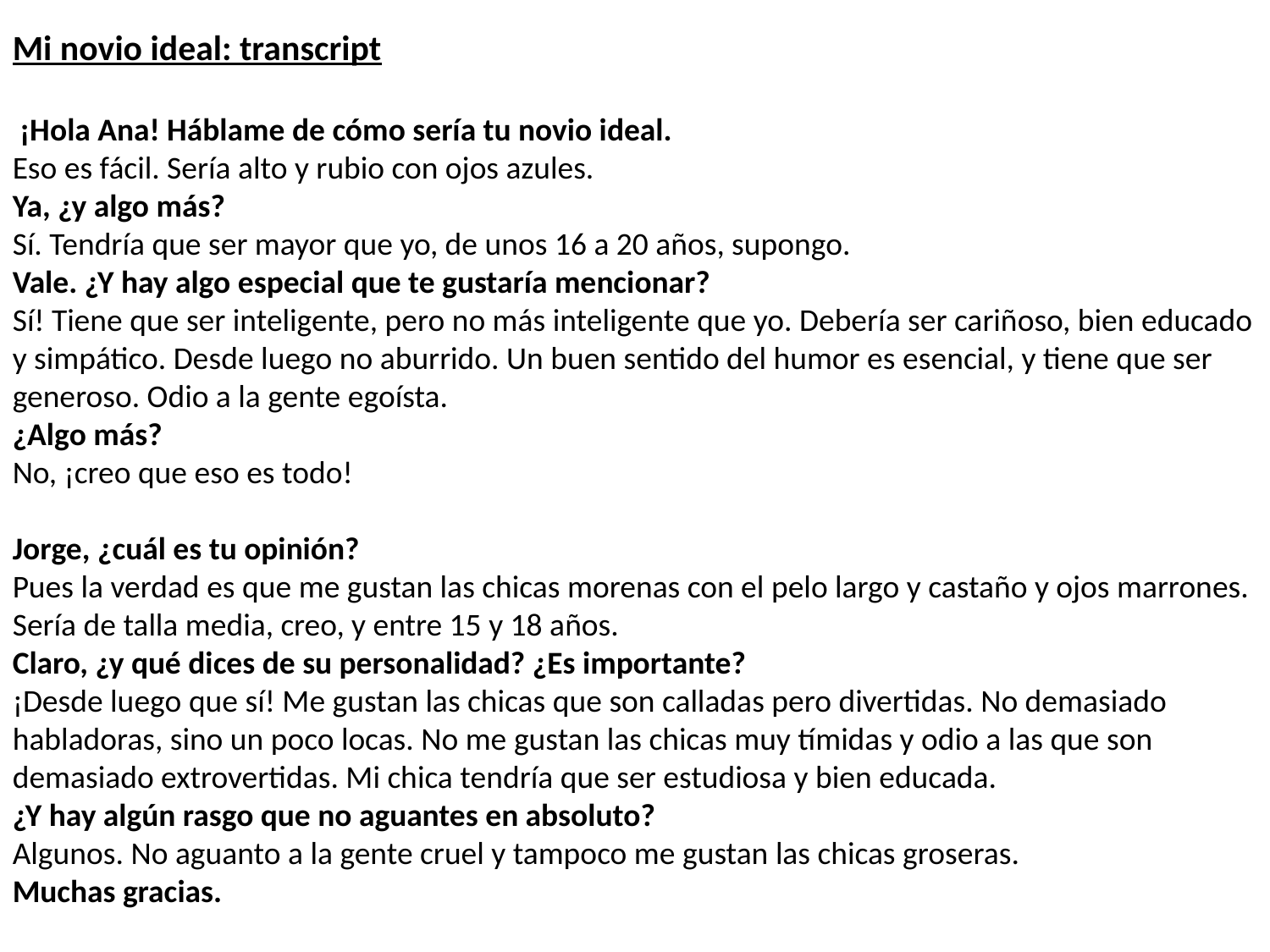

Mi novio ideal: transcript

 ¡Hola Ana! Háblame de cómo sería tu novio ideal.
Eso es fácil. Sería alto y rubio con ojos azules.
Ya, ¿y algo más?
Sí. Tendría que ser mayor que yo, de unos 16 a 20 años, supongo.
Vale. ¿Y hay algo especial que te gustaría mencionar?
Sí! Tiene que ser inteligente, pero no más inteligente que yo. Debería ser cariñoso, bien educado
y simpático. Desde luego no aburrido. Un buen sentido del humor es esencial, y tiene que ser
generoso. Odio a la gente egoísta.
¿Algo más?
No, ¡creo que eso es todo!

Jorge, ¿cuál es tu opinión?
Pues la verdad es que me gustan las chicas morenas con el pelo largo y castaño y ojos marrones.
Sería de talla media, creo, y entre 15 y 18 años.
Claro, ¿y qué dices de su personalidad? ¿Es importante?
¡Desde luego que sí! Me gustan las chicas que son calladas pero divertidas. No demasiado
habladoras, sino un poco locas. No me gustan las chicas muy tímidas y odio a las que son
demasiado extrovertidas. Mi chica tendría que ser estudiosa y bien educada.
¿Y hay algún rasgo que no aguantes en absoluto?
Algunos. No aguanto a la gente cruel y tampoco me gustan las chicas groseras.
Muchas gracias.